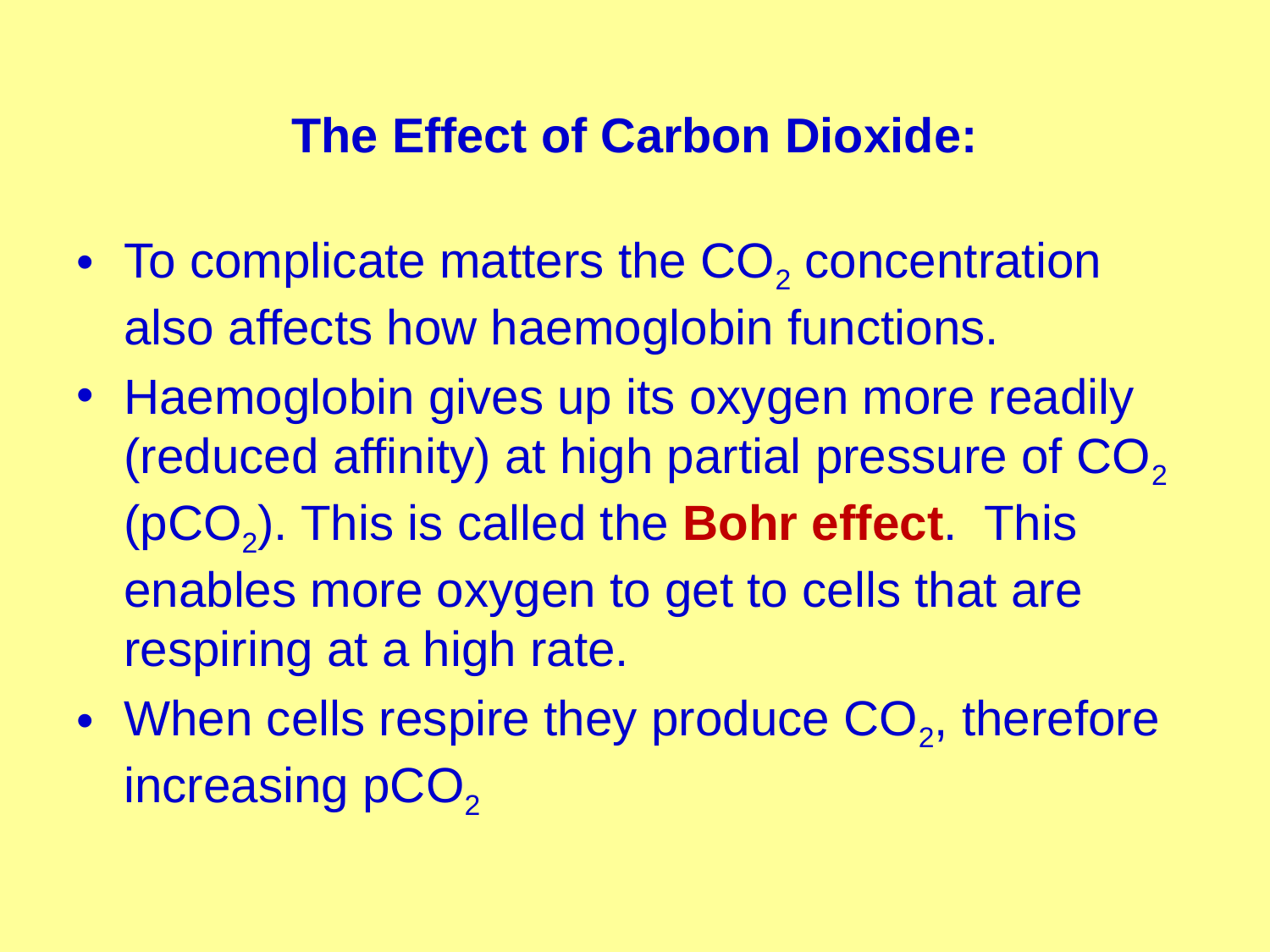

# The Effect of Carbon Dioxide:
To complicate matters the CO2 concentration also affects how haemoglobin functions.
Haemoglobin gives up its oxygen more readily (reduced affinity) at high partial pressure of CO2 (pCO2). This is called the Bohr effect.  This enables more oxygen to get to cells that are respiring at a high rate.
When cells respire they produce CO2, therefore increasing pCO2